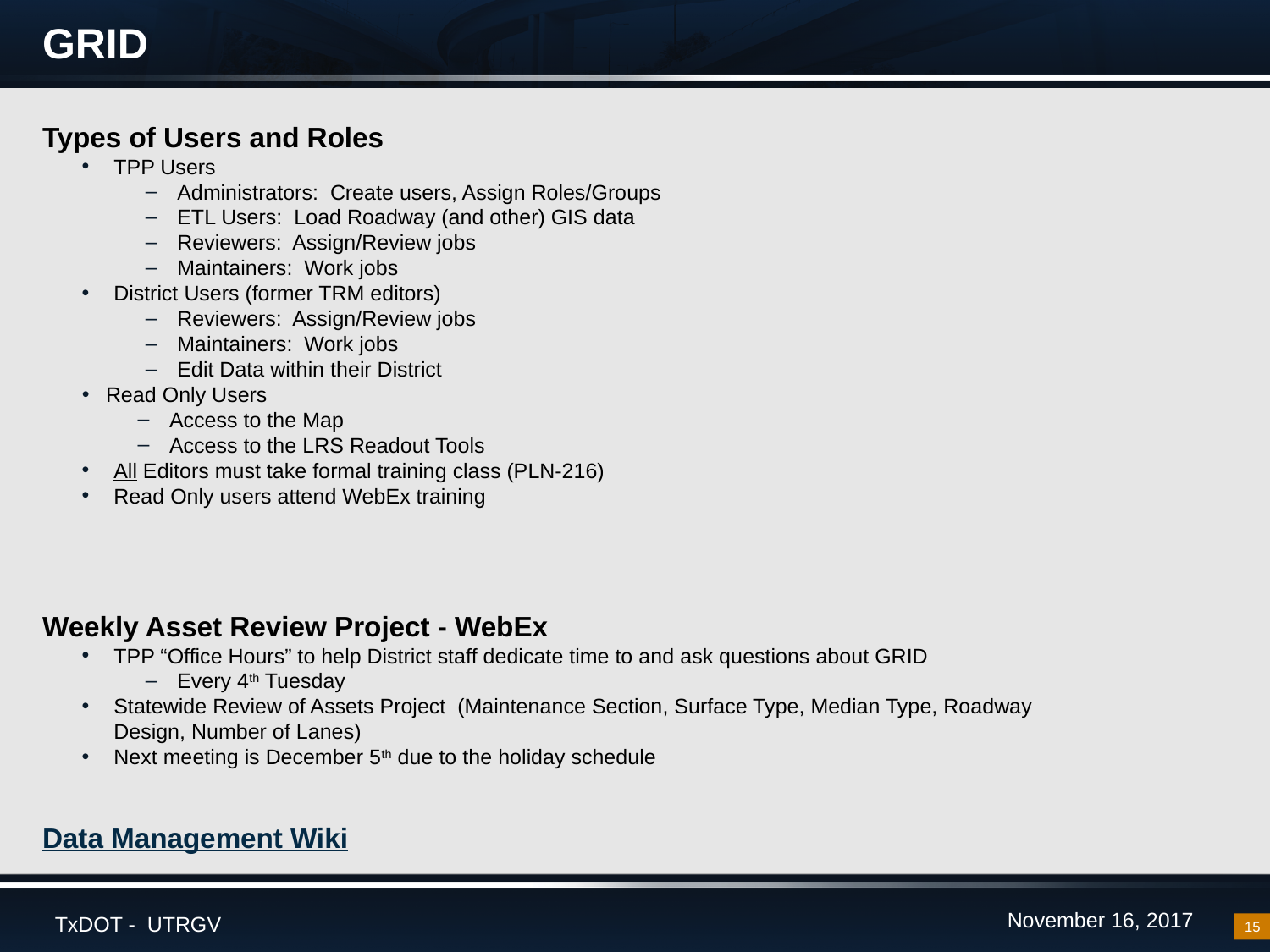

# GRID
Types of Users and Roles
TPP Users
Administrators:  Create users, Assign Roles/Groups
ETL Users:  Load Roadway (and other) GIS data
Reviewers:  Assign/Review jobs
Maintainers:  Work jobs
District Users (former TRM editors)
Reviewers:  Assign/Review jobs
Maintainers:  Work jobs
Edit Data within their District
Read Only Users
Access to the Map
Access to the LRS Readout Tools
All Editors must take formal training class (PLN-216)
Read Only users attend WebEx training

Weekly Asset Review Project - WebEx
TPP “Office Hours” to help District staff dedicate time to and ask questions about GRID
Every 4th Tuesday
Statewide Review of Assets Project  (Maintenance Section, Surface Type, Median Type, Roadway Design, Number of Lanes)
Next meeting is December 5th due to the holiday schedule

Data Management Wiki
15